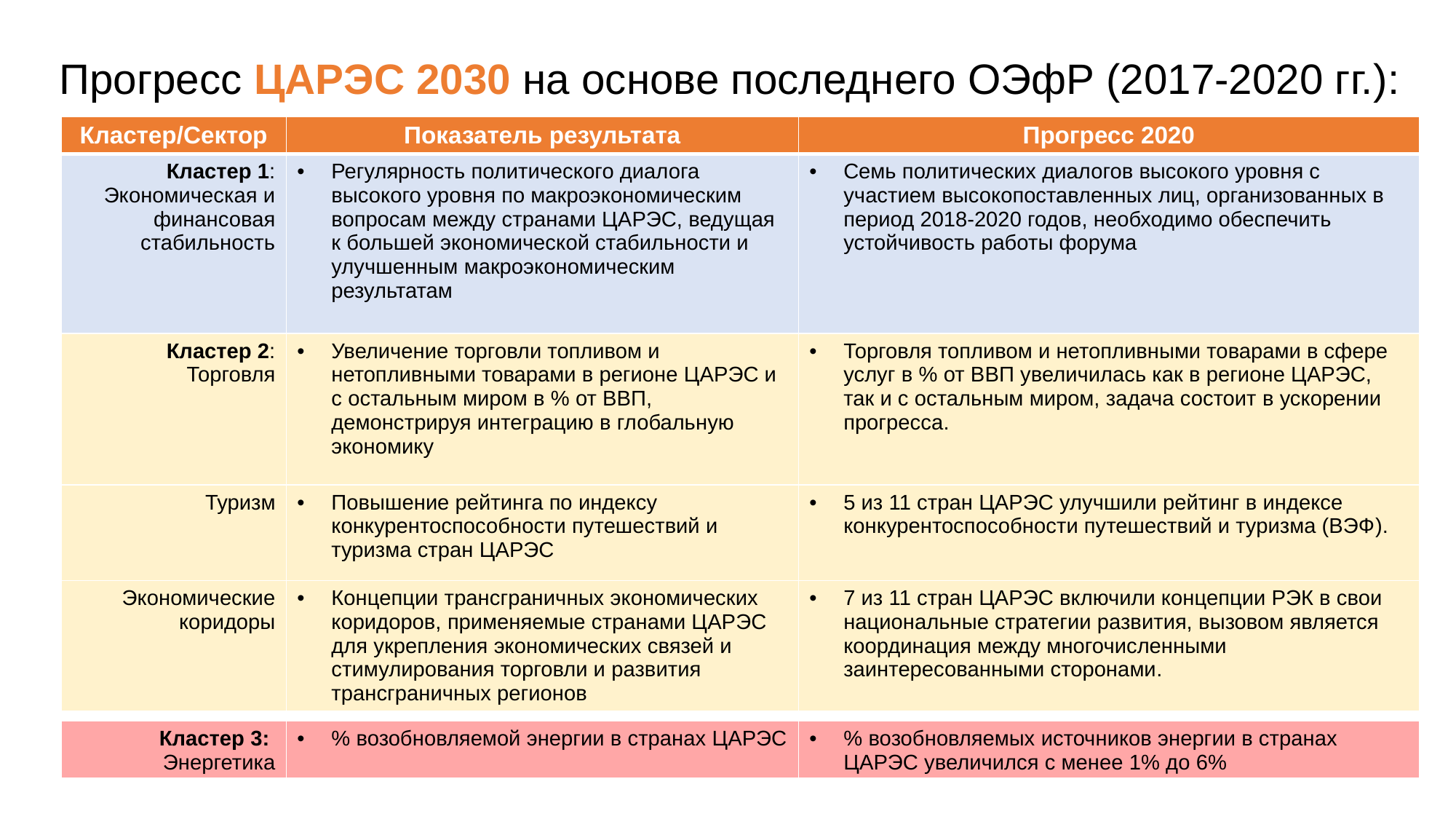

# Прогресс ЦАРЭС 2030 на основе последнего ОЭфР (2017-2020 гг.):
| Кластер/Сектор | Показатель результата | Прогресс 2020 |
| --- | --- | --- |
| Кластер 1: Экономическая и финансовая стабильность | Регулярность политического диалога высокого уровня по макроэкономическим вопросам между странами ЦАРЭС, ведущая к большей экономической стабильности и улучшенным макроэкономическим результатам | Семь политических диалогов высокого уровня с участием высокопоставленных лиц, организованных в период 2018-2020 годов, необходимо обеспечить устойчивость работы форума |
| Кластер 2: Торговля | Увеличение торговли топливом и нетопливными товарами в регионе ЦАРЭС и с остальным миром в % от ВВП, демонстрируя интеграцию в глобальную экономику | Торговля топливом и нетопливными товарами в сфере услуг в % от ВВП увеличилась как в регионе ЦАРЭС, так и с остальным миром, задача состоит в ускорении прогресса. |
| Туризм | Повышение рейтинга по индексу конкурентоспособности путешествий и туризма стран ЦАРЭС | 5 из 11 стран ЦАРЭС улучшили рейтинг в индексе конкурентоспособности путешествий и туризма (ВЭФ). |
| Экономические коридоры | Концепции трансграничных экономических коридоров, применяемые странами ЦАРЭС для укрепления экономических связей и стимулирования торговли и развития трансграничных регионов | 7 из 11 стран ЦАРЭС включили концепции РЭК в свои национальные стратегии развития, вызовом является координация между многочисленными заинтересованными сторонами. |
| Кластер 3: Энергетика | % возобновляемой энергии в странах ЦАРЭС | % возобновляемых источников энергии в странах ЦАРЭС увеличился с менее 1% до 6% |
| --- | --- | --- |